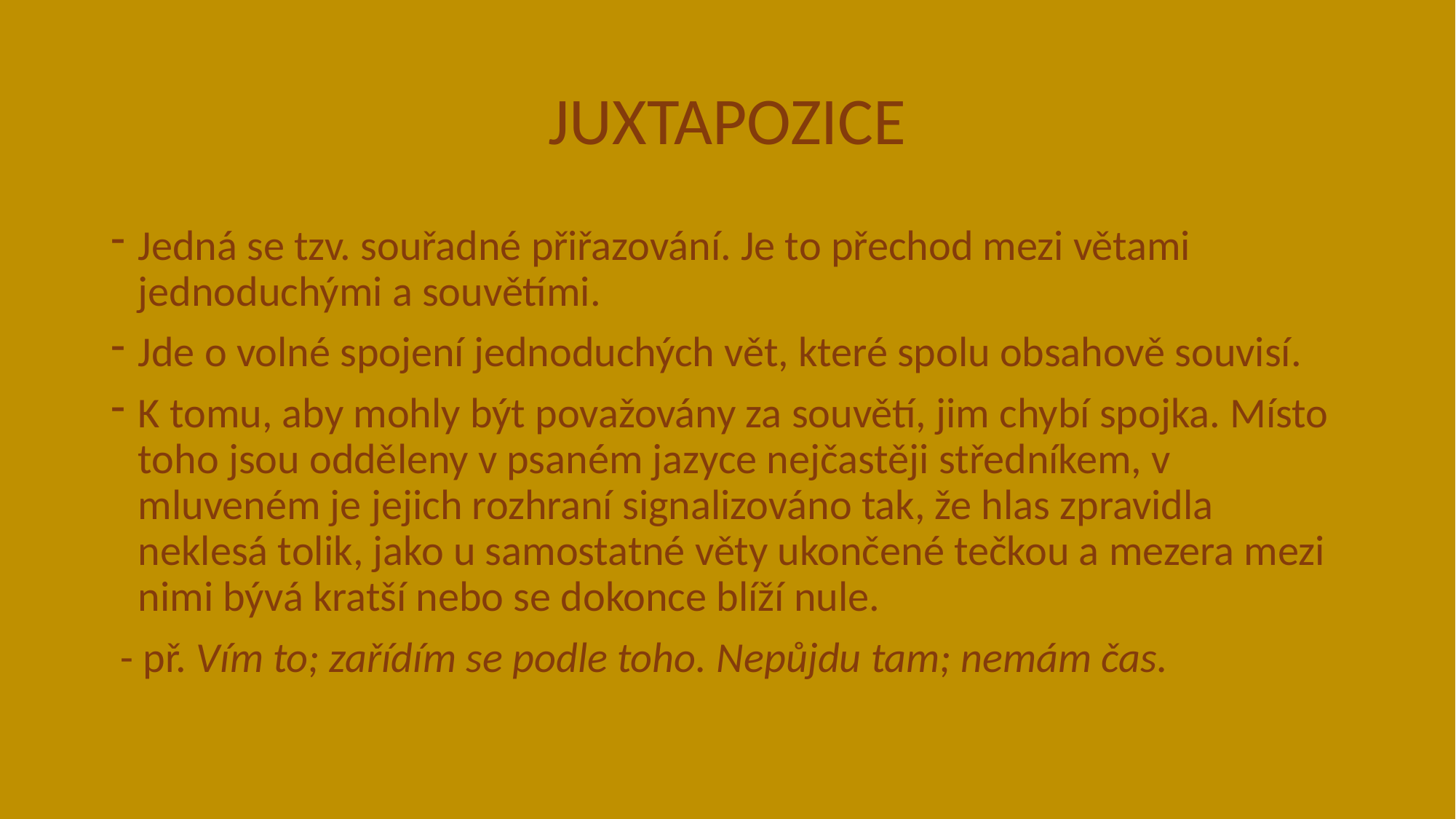

# JUXTAPOZICE
Jedná se tzv. souřadné přiřazování. Je to přechod mezi větami jednoduchými a souvětími.
Jde o volné spojení jednoduchých vět, které spolu obsahově souvisí.
K tomu, aby mohly být považovány za souvětí, jim chybí spojka. Místo toho jsou odděleny v psaném jazyce nejčastěji středníkem, v mluveném je jejich rozhraní signalizováno tak, že hlas zpravidla neklesá tolik, jako u samostatné věty ukončené tečkou a mezera mezi nimi bývá kratší nebo se dokonce blíží nule.
 - př. Vím to; zařídím se podle toho. Nepůjdu tam; nemám čas.